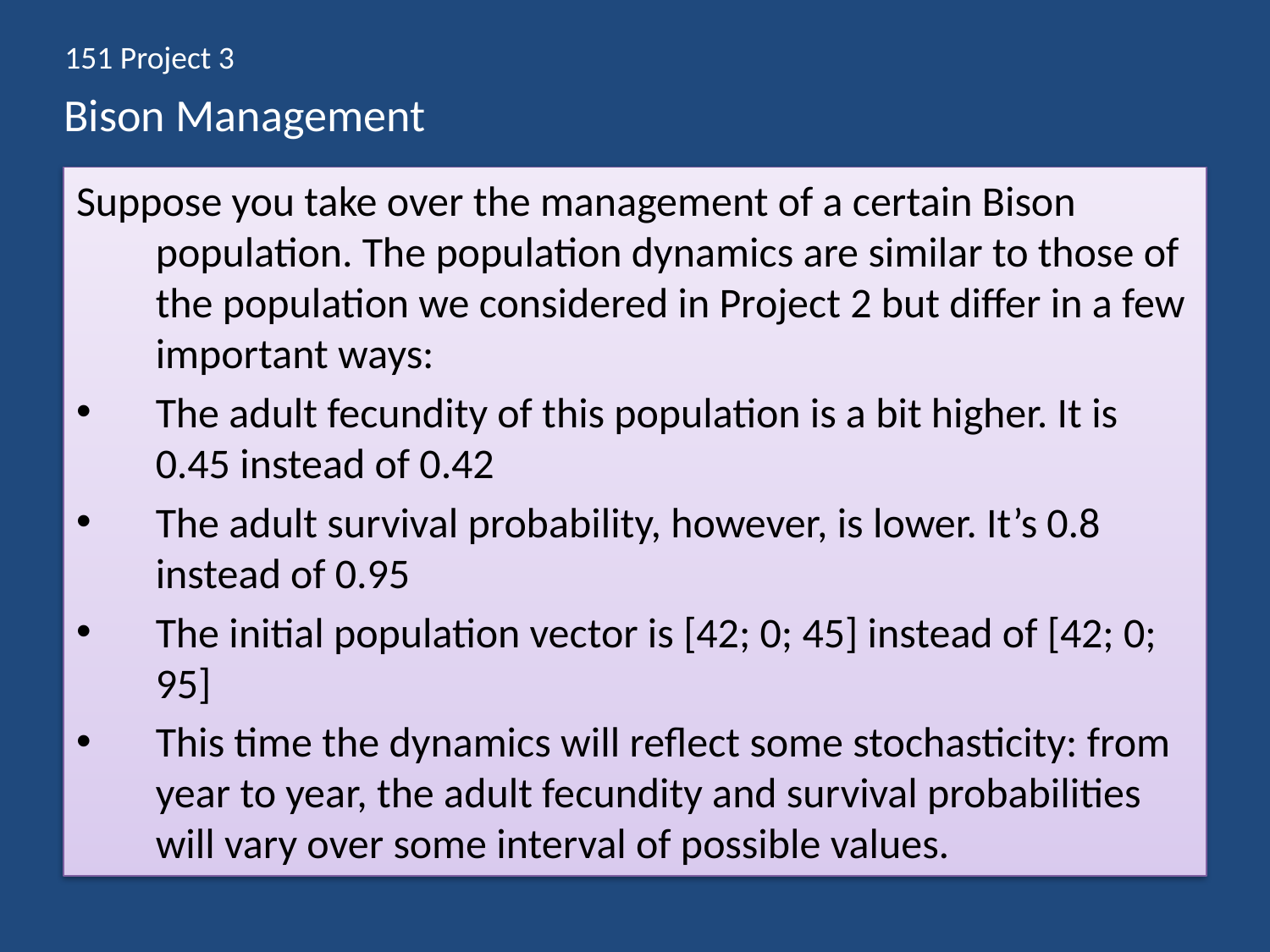

151 Project 3
# Bison Management
Suppose you take over the management of a certain Bison population. The population dynamics are similar to those of the population we considered in Project 2 but differ in a few important ways:
The adult fecundity of this population is a bit higher. It is 0.45 instead of 0.42
The adult survival probability, however, is lower. It’s 0.8 instead of 0.95
The initial population vector is [42; 0; 45] instead of [42; 0; 95]
This time the dynamics will reflect some stochasticity: from year to year, the adult fecundity and survival probabilities will vary over some interval of possible values.